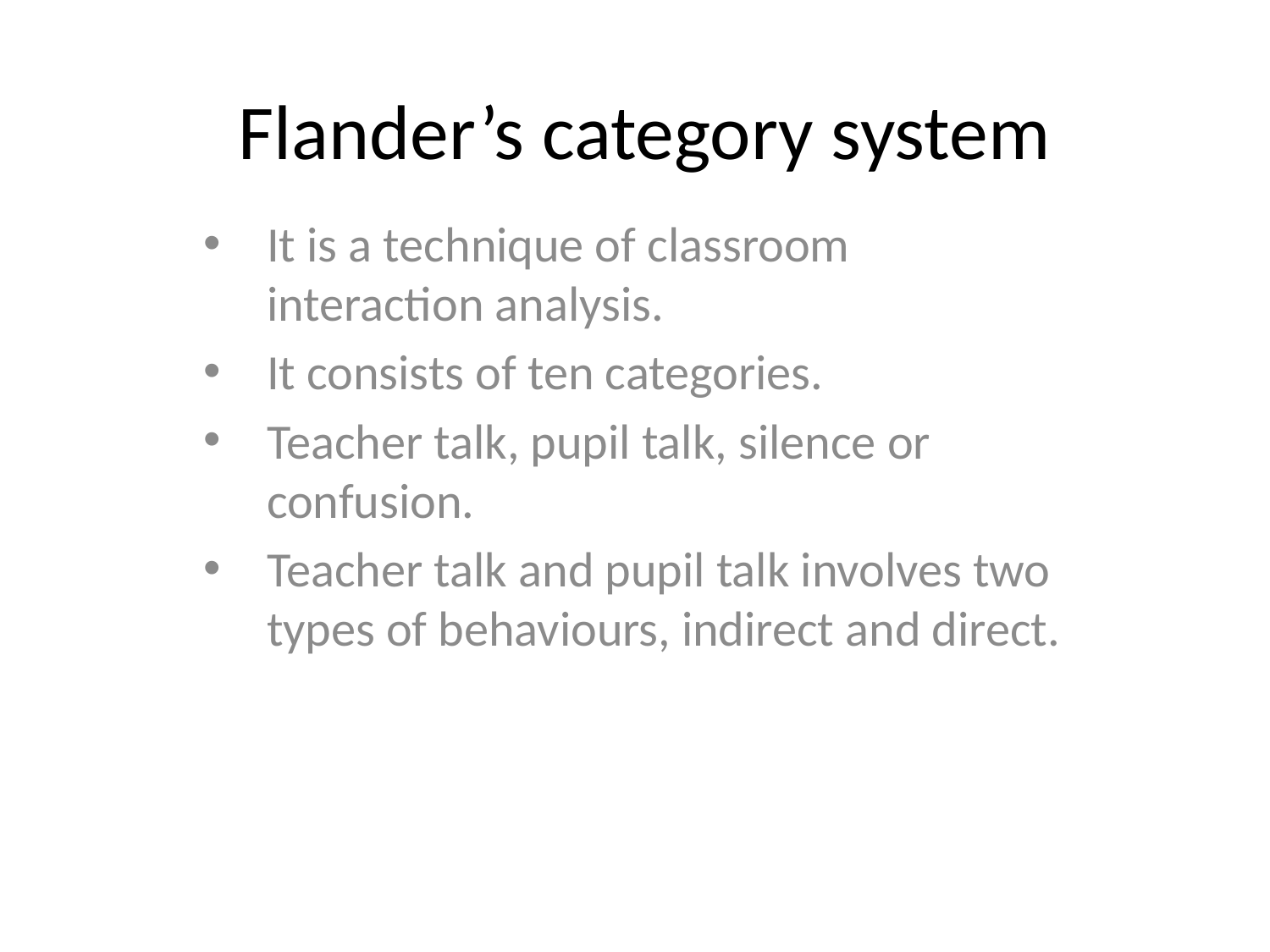

# Flander’s category system
It is a technique of classroom interaction analysis.
It consists of ten categories.
Teacher talk, pupil talk, silence or confusion.
Teacher talk and pupil talk involves two types of behaviours, indirect and direct.